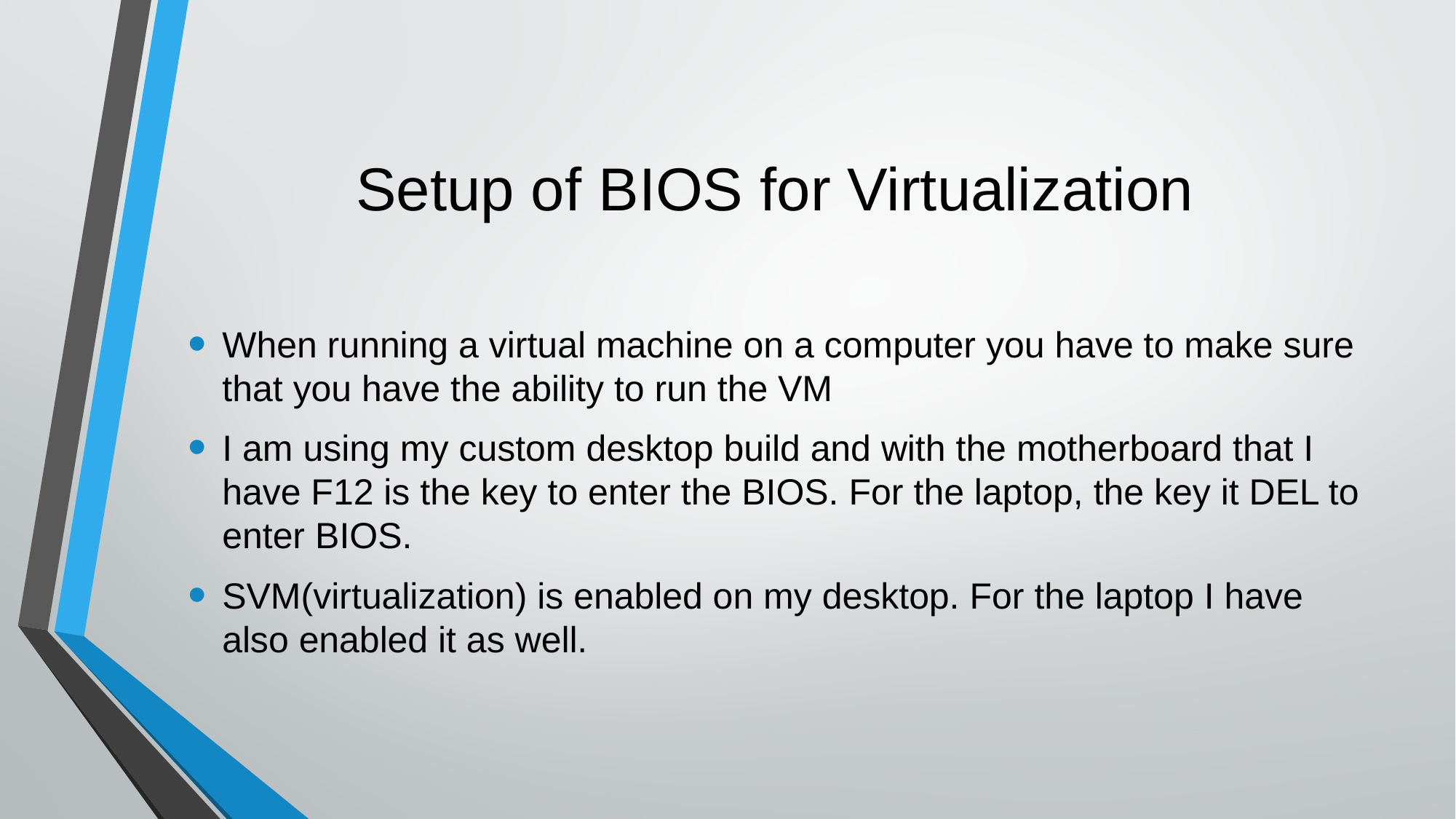

# Setup of BIOS for Virtualization
When running a virtual machine on a computer you have to make sure that you have the ability to run the VM
I am using my custom desktop build and with the motherboard that I have F12 is the key to enter the BIOS. For the laptop, the key it DEL to enter BIOS.
SVM(virtualization) is enabled on my desktop. For the laptop I have also enabled it as well.